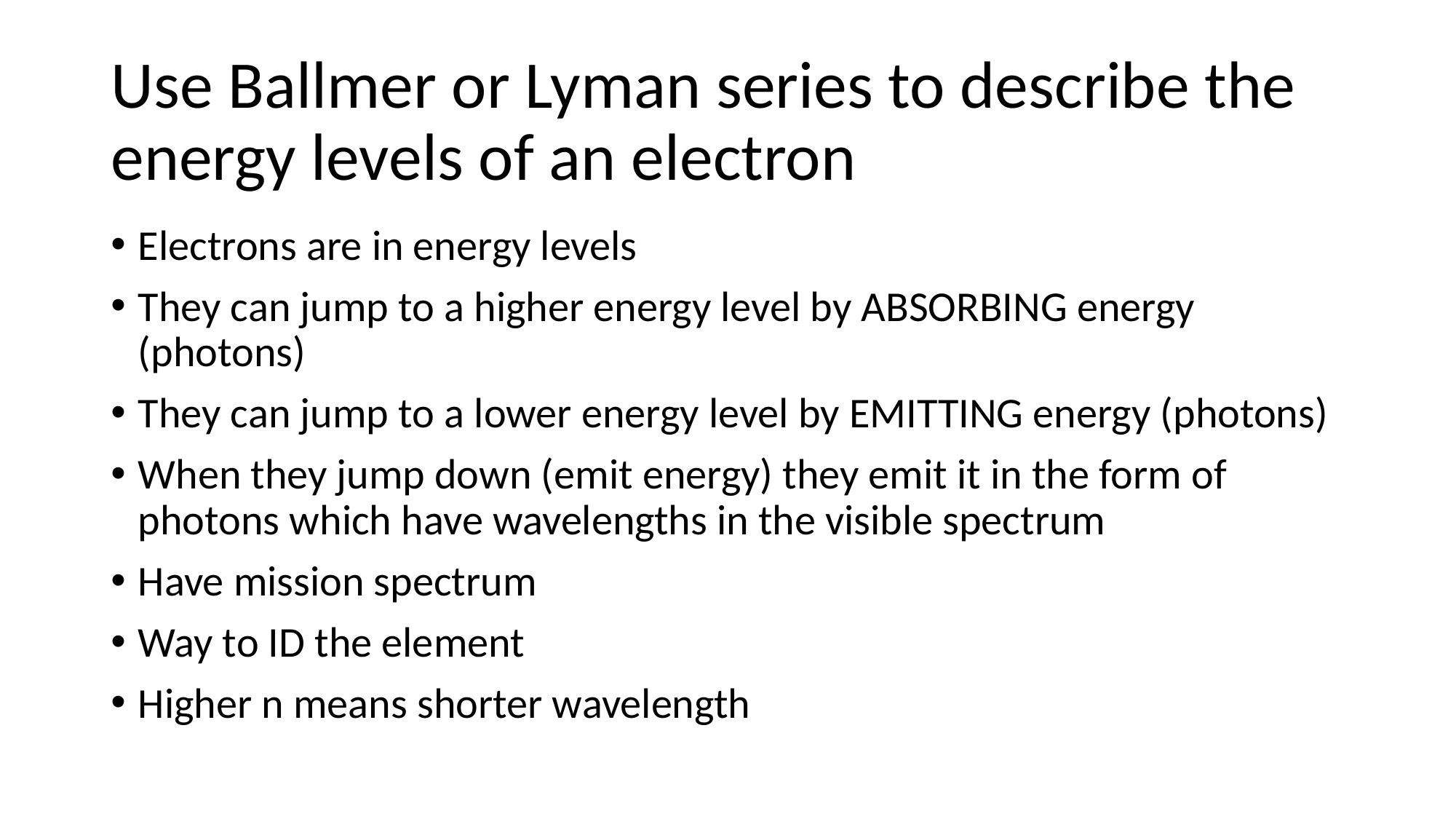

# Use Ballmer or Lyman series to describe the energy levels of an electron
Electrons are in energy levels
They can jump to a higher energy level by ABSORBING energy (photons)
They can jump to a lower energy level by EMITTING energy (photons)
When they jump down (emit energy) they emit it in the form of photons which have wavelengths in the visible spectrum
Have mission spectrum
Way to ID the element
Higher n means shorter wavelength